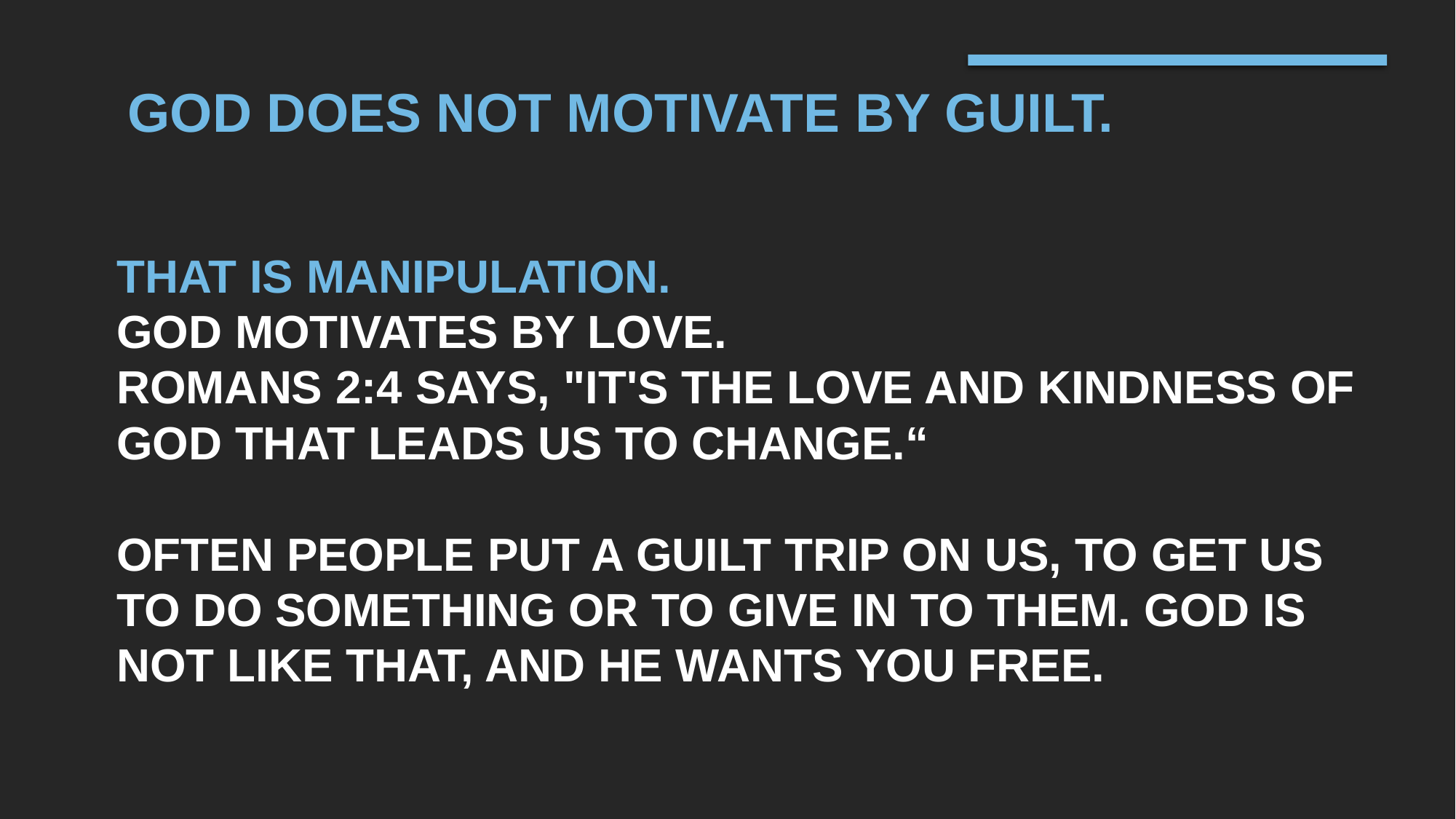

God does not motivate by guilt.
# That is manipulation. God motivates by love. Romans 2:4 says, "It's the love and kindness of God that leads us to change.“ Often people put a guilt trip on us, to get us to do something or to give in to them. God is not like that, and He wants you free.